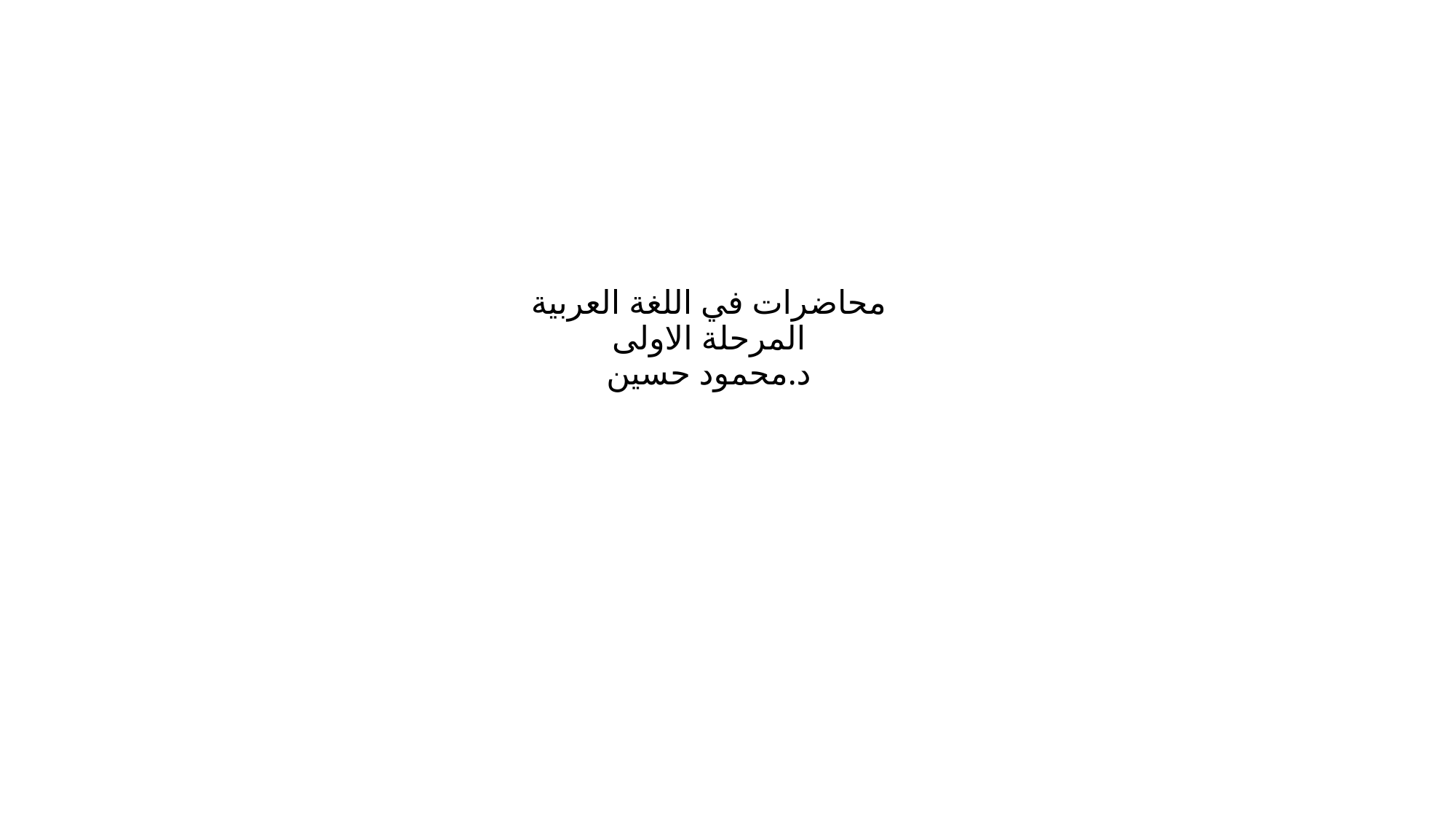

# محاضرات في اللغة العربية المرحلة الاولى د.محمود حسين